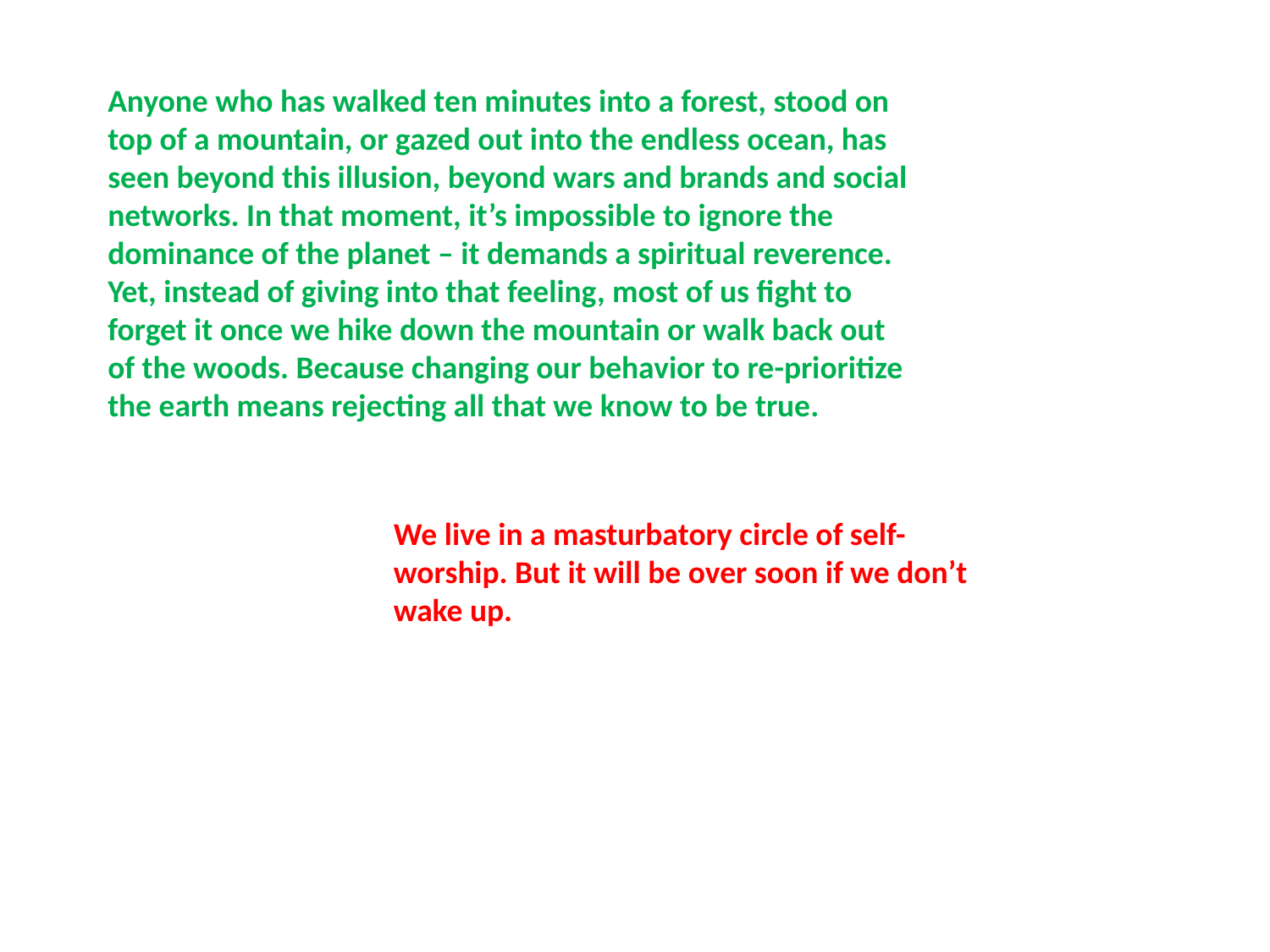

#
Anyone who has walked ten minutes into a forest, stood on top of a mountain, or gazed out into the endless ocean, has seen beyond this illusion, beyond wars and brands and social networks. In that moment, it’s impossible to ignore the dominance of the planet – it demands a spiritual reverence.
Yet, instead of giving into that feeling, most of us fight to forget it once we hike down the mountain or walk back out of the woods. Because changing our behavior to re-prioritize the earth means rejecting all that we know to be true.

We live in a masturbatory circle of self-worship. But it will be over soon if we don’t wake up.